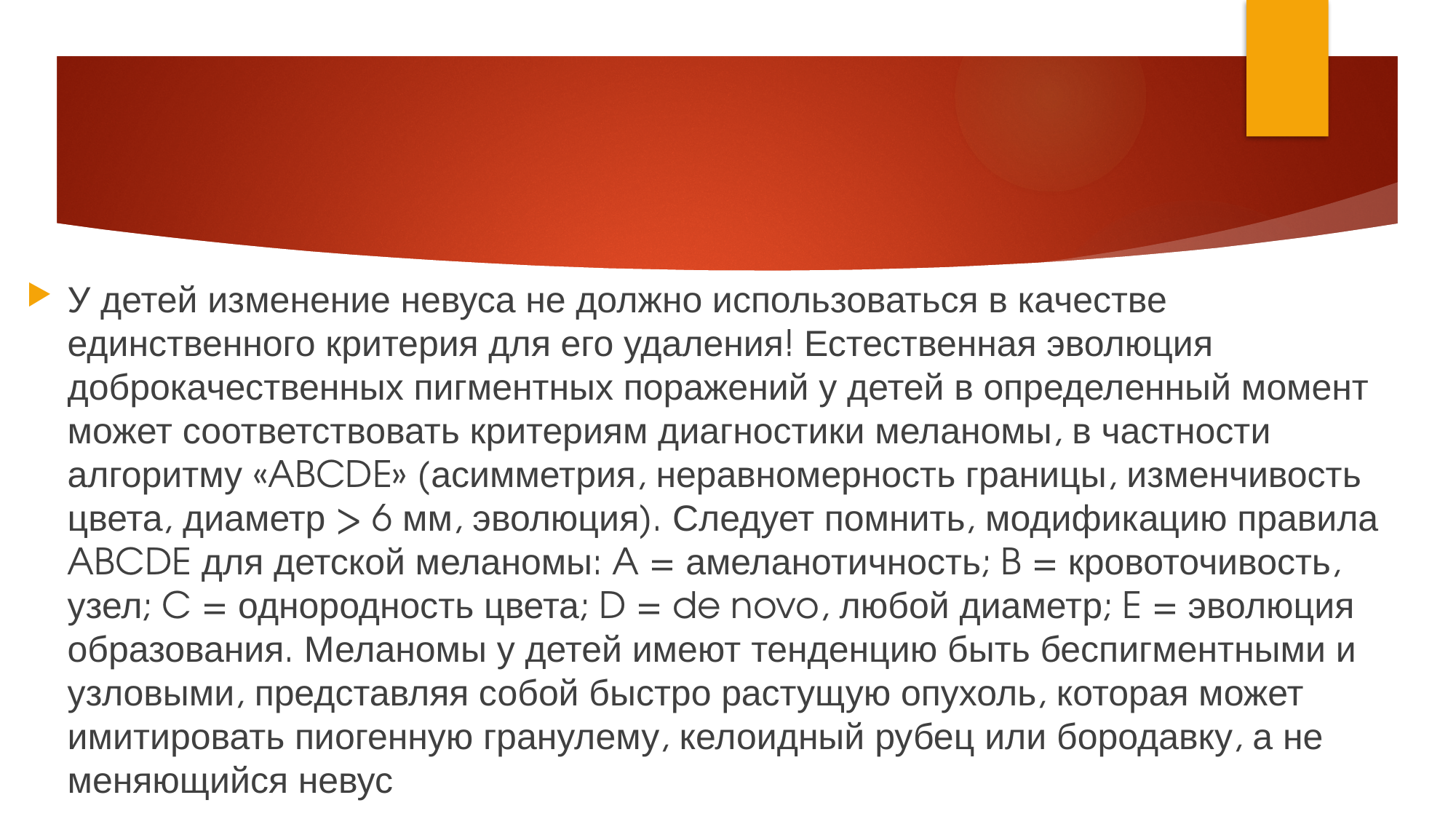

#
У детей изменение невуса не должно использоваться в качестве единственного критерия для его удаления! Естественная эволюция доброкачественных пигментных поражений у детей в определенный момент может соответствовать критериям диагностики меланомы, в частности алгоритму «ABCDE» (асимметрия, неравномерность границы, изменчивость цвета, диаметр > 6 мм, эволюция). Следует помнить, модификацию правила ABCDE для детской меланомы: A = амеланотичность; B = кровоточивость, узел; C = однородность цвета; D = de novo, любой диаметр; E = эволюция образования. Меланомы у детей имеют тенденцию быть беспигментными и узловыми, представляя собой быстро растущую опухоль, которая может имитировать пиогенную гранулему, келоидный рубец или бородавку, а не меняющийся невус